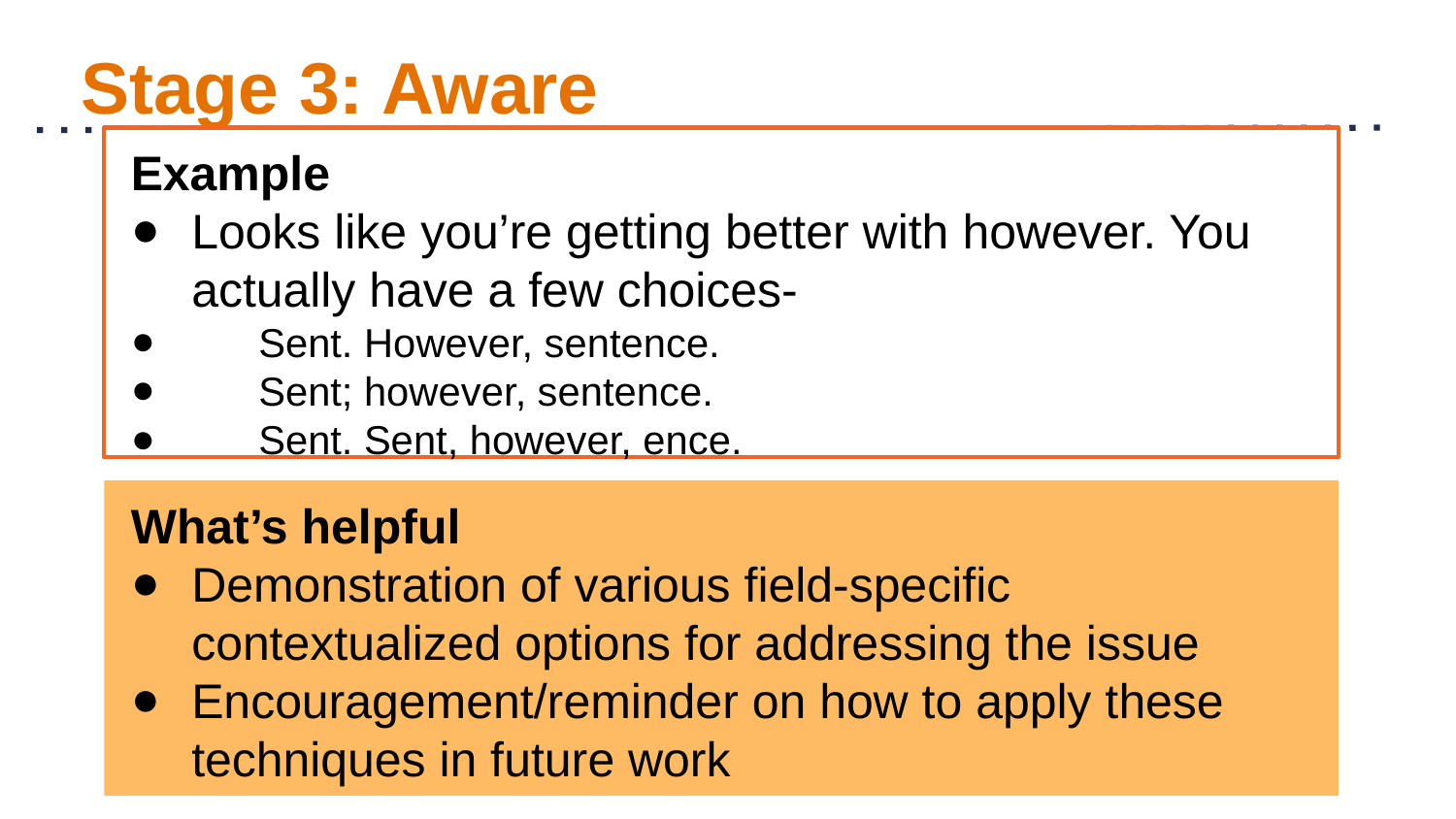

# Stage 3: Aware
Example
Looks like you’re getting better with however. You actually have a few choices-
      Sent. However, sentence.
      Sent; however, sentence.
      Sent. Sent, however, ence.

What’s helpful
Demonstration of various field-specific contextualized options for addressing the issue
Encouragement/reminder on how to apply these techniques in future work